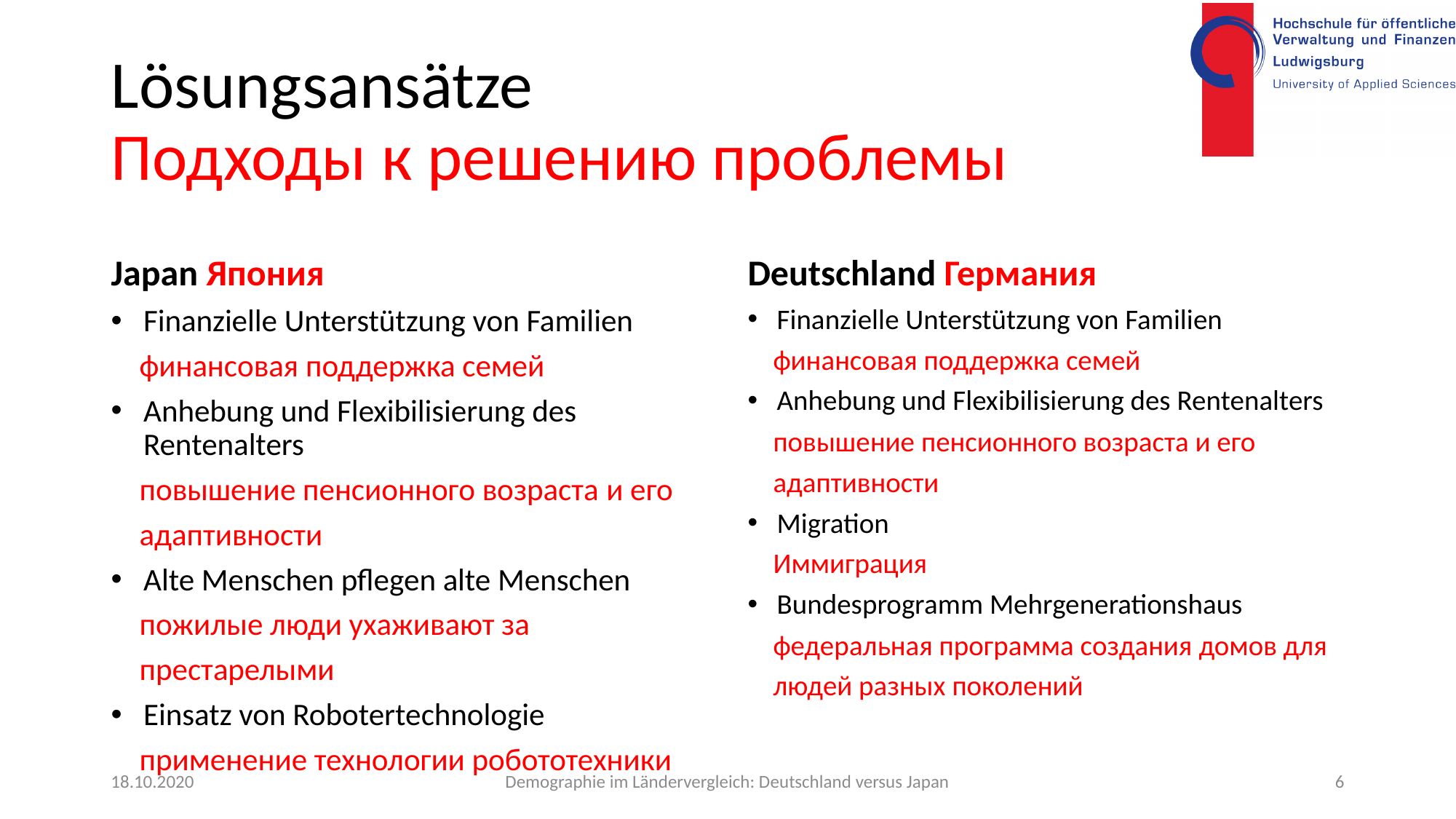

# Lösungsansätze Подходы к решению проблемы
Japan Япония
Deutschland Германия
Finanzielle Unterstützung von Familien
    финансовая поддержка семей
Anhebung und Flexibilisierung des Rentenalters
    повышение пенсионного возраста и его
    адаптивности
Alte Menschen pflegen alte Menschen
    пожилые люди ухаживают за
    престарелыми
Einsatz von Robotertechnologie
    применение технологии робототехники
Finanzielle Unterstützung von Familien
    финансовая поддержка семей
Anhebung und Flexibilisierung des Rentenalters
    повышение пенсионного возраста и его
    адаптивности
Migration
    Иммиграция
Bundesprogramm Mehrgenerationshaus
    федеральная программа создания домoв для
    людей разных поколений

18.10.2020
Demographie im Ländervergleich: Deutschland versus Japan
6